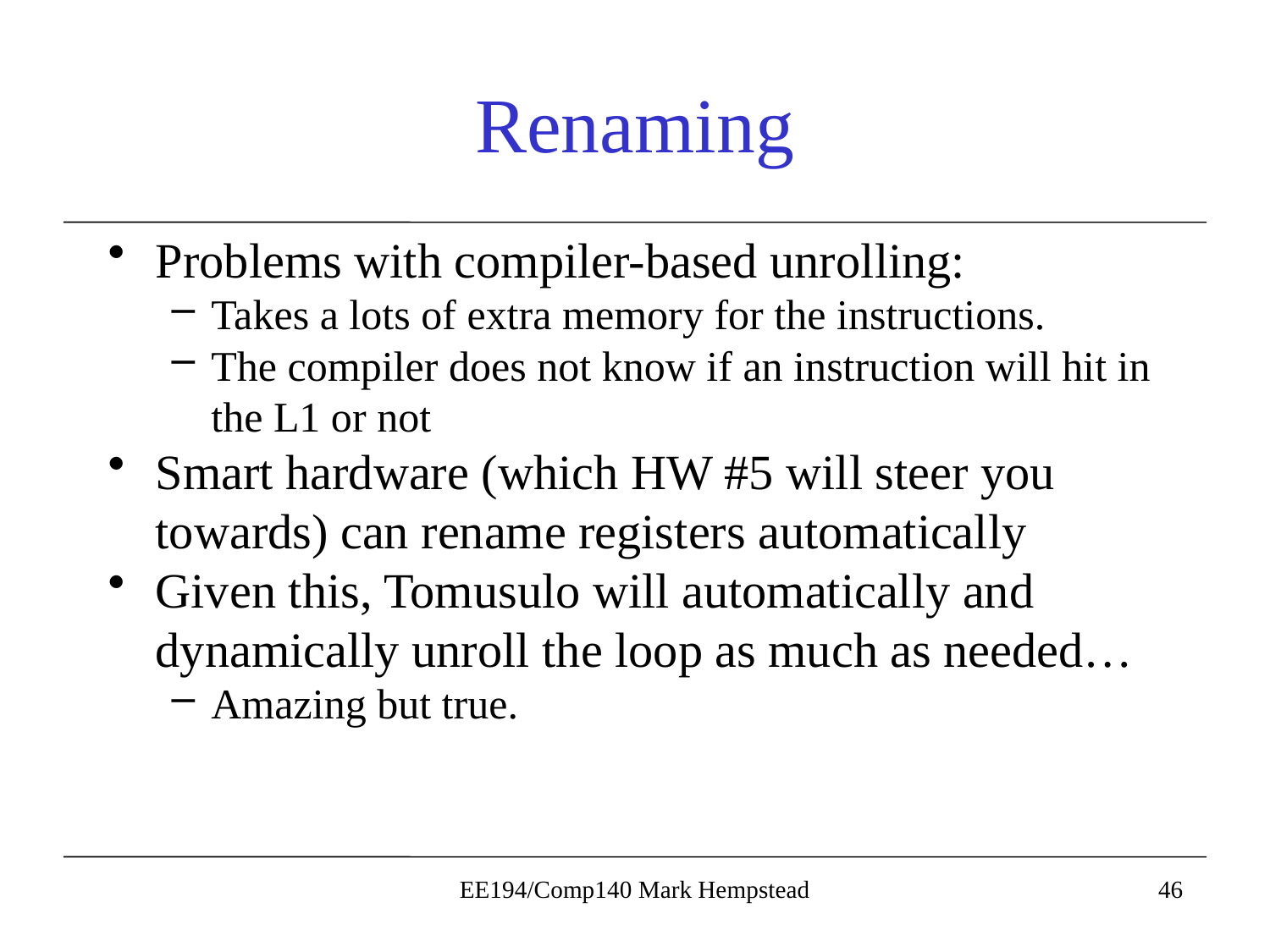

# Renaming
Problems with compiler-based unrolling:
Takes a lots of extra memory for the instructions.
The compiler does not know if an instruction will hit in the L1 or not
Smart hardware (which HW #5 will steer you towards) can rename registers automatically
Given this, Tomusulo will automatically and dynamically unroll the loop as much as needed…
Amazing but true.
EE194/Comp140 Mark Hempstead